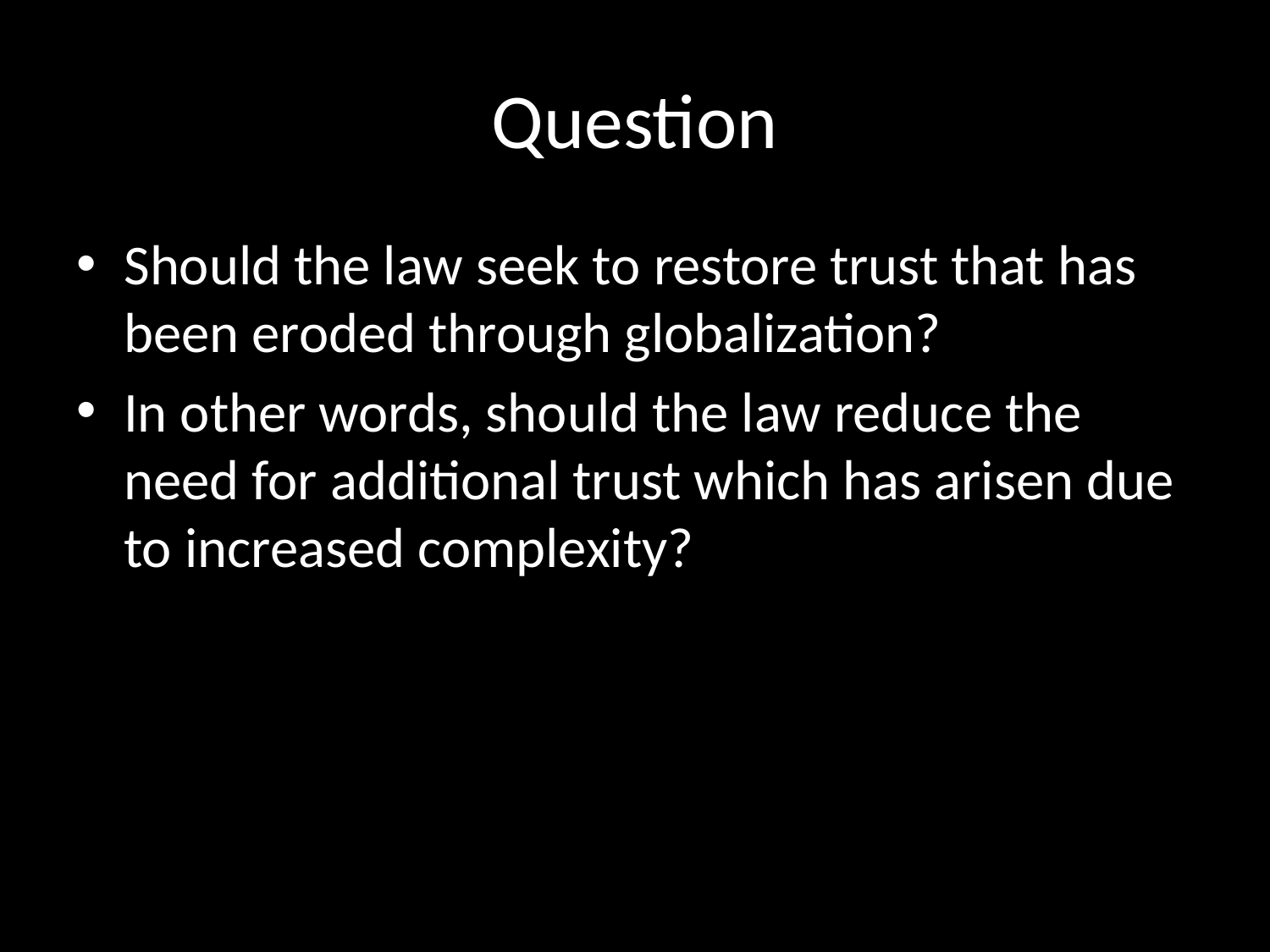

# Question
Should the law seek to restore trust that has been eroded through globalization?
In other words, should the law reduce the need for additional trust which has arisen due to increased complexity?